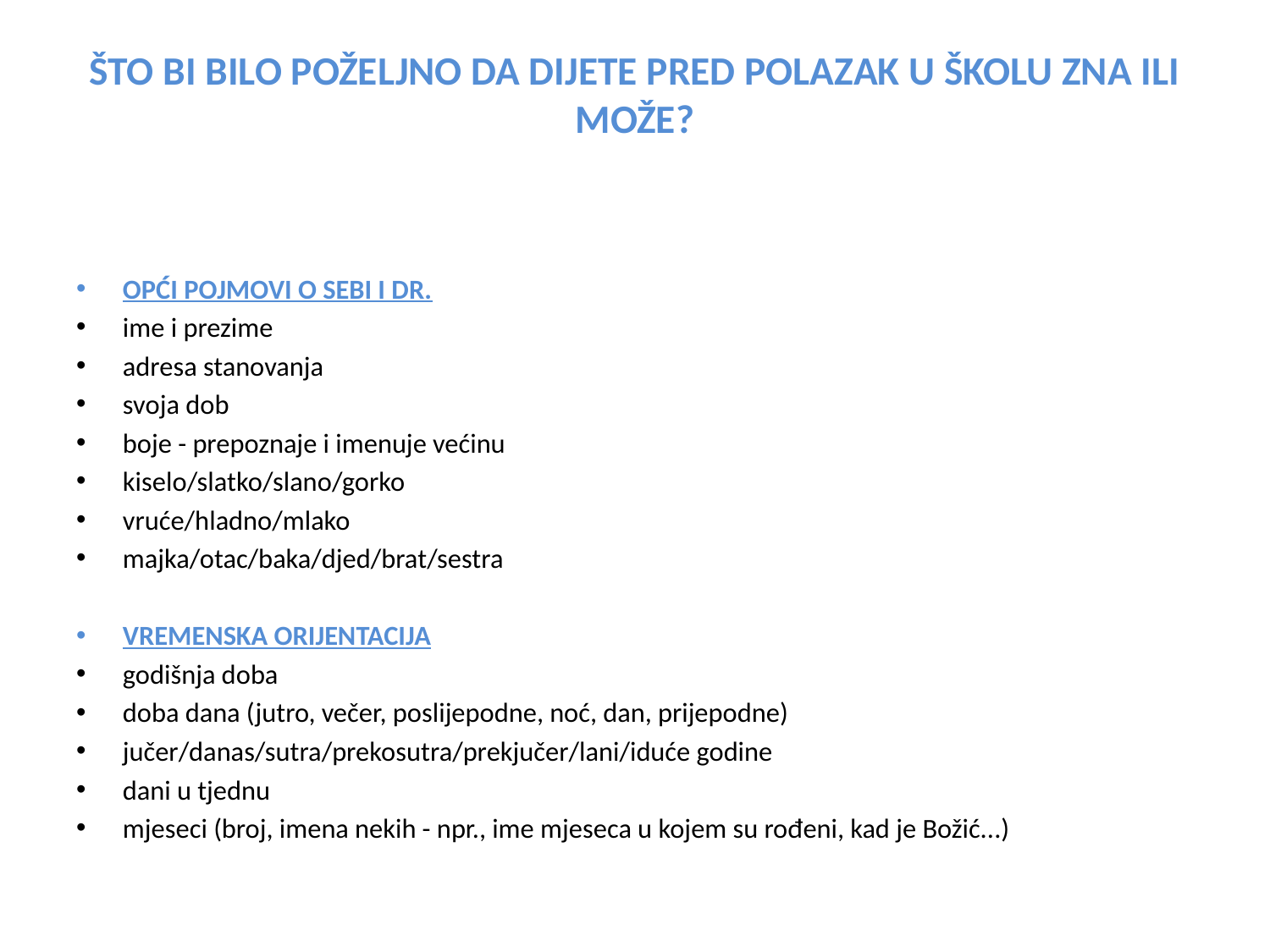

ŠTO BI BILO POŽELJNO DA DIJETE PRED POLAZAK U ŠKOLU ZNA ILI MOŽE?

OPĆI POJMOVI O SEBI I DR.
ime i prezime
adresa stanovanja
svoja dob
boje - prepoznaje i imenuje većinu
kiselo/slatko/slano/gorko
vruće/hladno/mlako
majka/otac/baka/djed/brat/sestra

VREMENSKA ORIJENTACIJA
godišnja doba
doba dana (jutro, večer, poslijepodne, noć, dan, prijepodne)
jučer/danas/sutra/prekosutra/prekjučer/lani/iduće godine
dani u tjednu
mjeseci (broj, imena nekih - npr., ime mjeseca u kojem su rođeni, kad je Božić...)